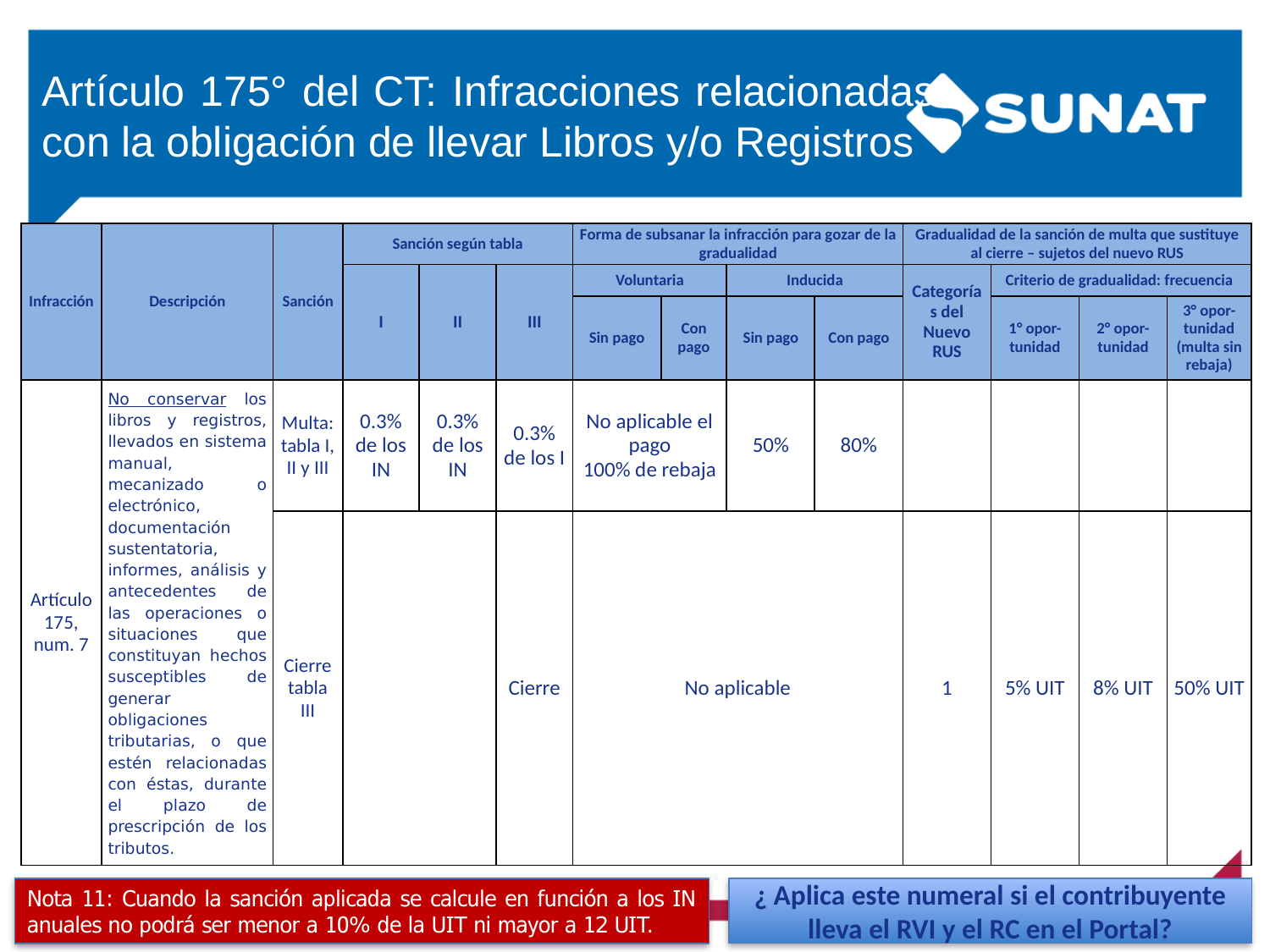

Artículo 175° del CT: Infracciones relacionadas con la obligación de llevar Libros y/o Registros
| Infracción | Descripción | Sanción | Sanción según tabla |  |  | Forma de subsanar la infracción para gozar de la gradualidad |  |  |  | Gradualidad de la sanción de multa que sustituye al cierre – sujetos del nuevo RUS |  |  |  |
| --- | --- | --- | --- | --- | --- | --- | --- | --- | --- | --- | --- | --- | --- |
|  |  |  | I | II | III | Voluntaria |  | Inducida |  | Categorías del Nuevo RUS | Criterio de gradualidad: frecuencia |  |  |
|  |  |  |  |  |  | Sin pago | Con pago | Sin pago | Con pago |  | 1° opor-tunidad | 2° opor-tunidad | 3° opor-tunidad (multa sin rebaja) |
| Artículo 175, num. 7 | No conservar los libros y registros, llevados en sistema manual, mecanizado o electrónico, documentación sustentatoria, informes, análisis y antecedentes de las operaciones o situaciones que constituyan hechos susceptibles de generar obligaciones tributarias, o que estén relacionadas con éstas, durante el plazo de prescripción de los tributos. | Multa: tabla I, II y III | 0.3% de los IN | 0.3% de los IN | 0.3% de los I | No aplicable el pago 100% de rebaja |  | 50% | 80% |  |  |  |  |
|  |  | Cierre tabla III |  |  | Cierre | No aplicable |  |  |  | 1 | 5% UIT | 8% UIT | 50% UIT |
Nota 11: Cuando la sanción aplicada se calcule en función a los IN anuales no podrá ser menor a 10% de la UIT ni mayor a 12 UIT.
¿ Aplica este numeral si el contribuyente lleva el RVI y el RC en el Portal?